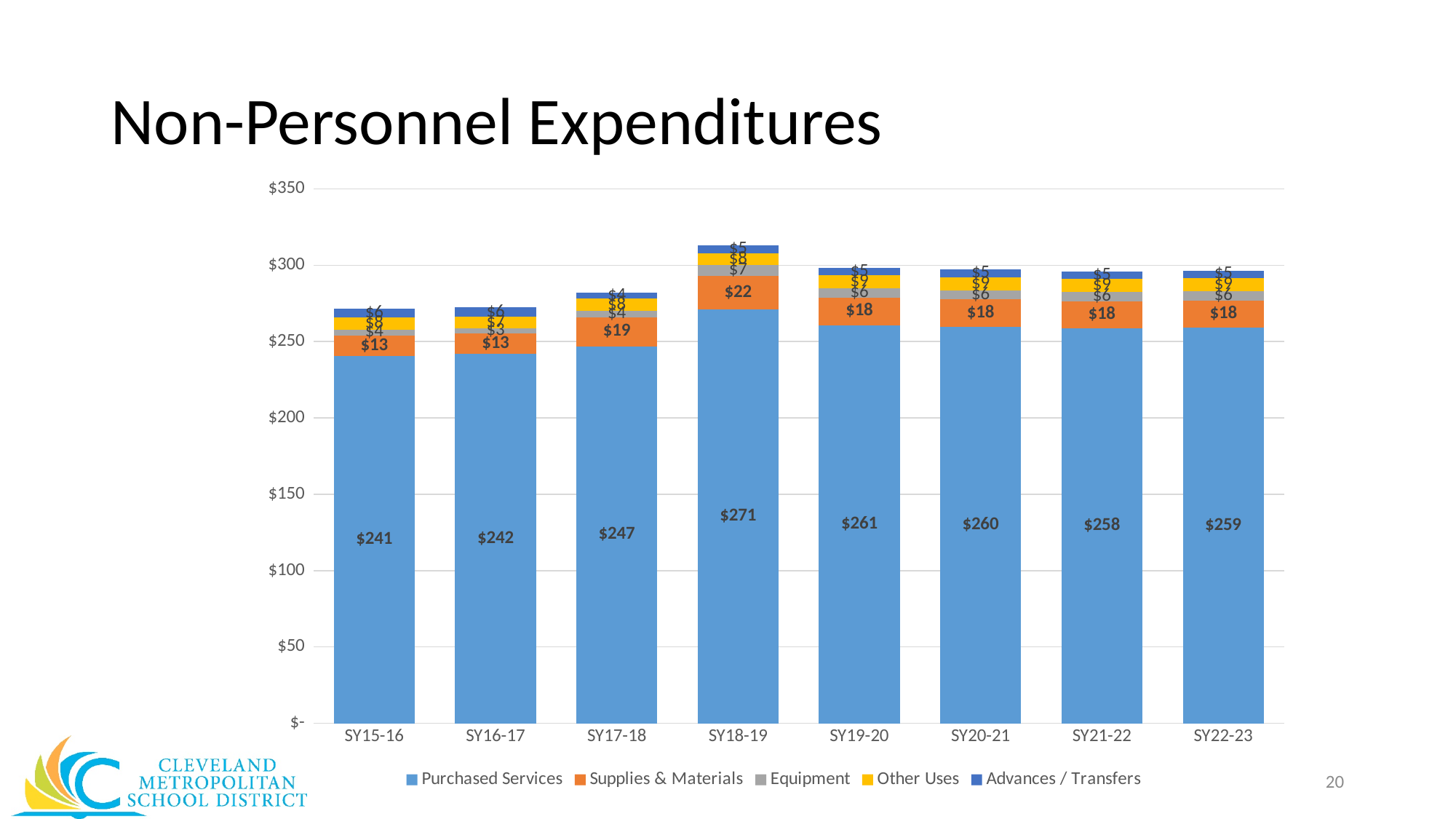

# Non-Personnel Expenditures

### Chart

| Category | Purchased Services | Supplies & Materials | Equipment | Other Uses | Advances / Transfers |
|---|---|---|---|---|---|
| SY15-16 | 240.75189765999986 | 13.221225390000004 | 3.94191231 | 8.064317459999998 | 5.557 |
| SY16-17 | 242.05880272999954 | 13.403651779999999 | 3.2762300400000033 | 7.491011999999999 | 6.111 |
| SY17-18 | 247.0 | 19.0 | 4.0 | 8.0 | 4.0 |
| SY18-19 | 271.0 | 22.0 | 7.0 | 8.0 | 5.0 |
| SY19-20 | 260.77 | 17.95 | 6.0 | 8.62 | 5.0 |
| SY20-21 | 259.57 | 17.95 | 6.0 | 8.62 | 5.0 |
| SY21-22 | 258.47 | 17.95 | 6.0 | 8.62 | 5.0 |
| SY22-23 | 259.0 | 17.95 | 6.0 | 8.62 | 5.0 |
20